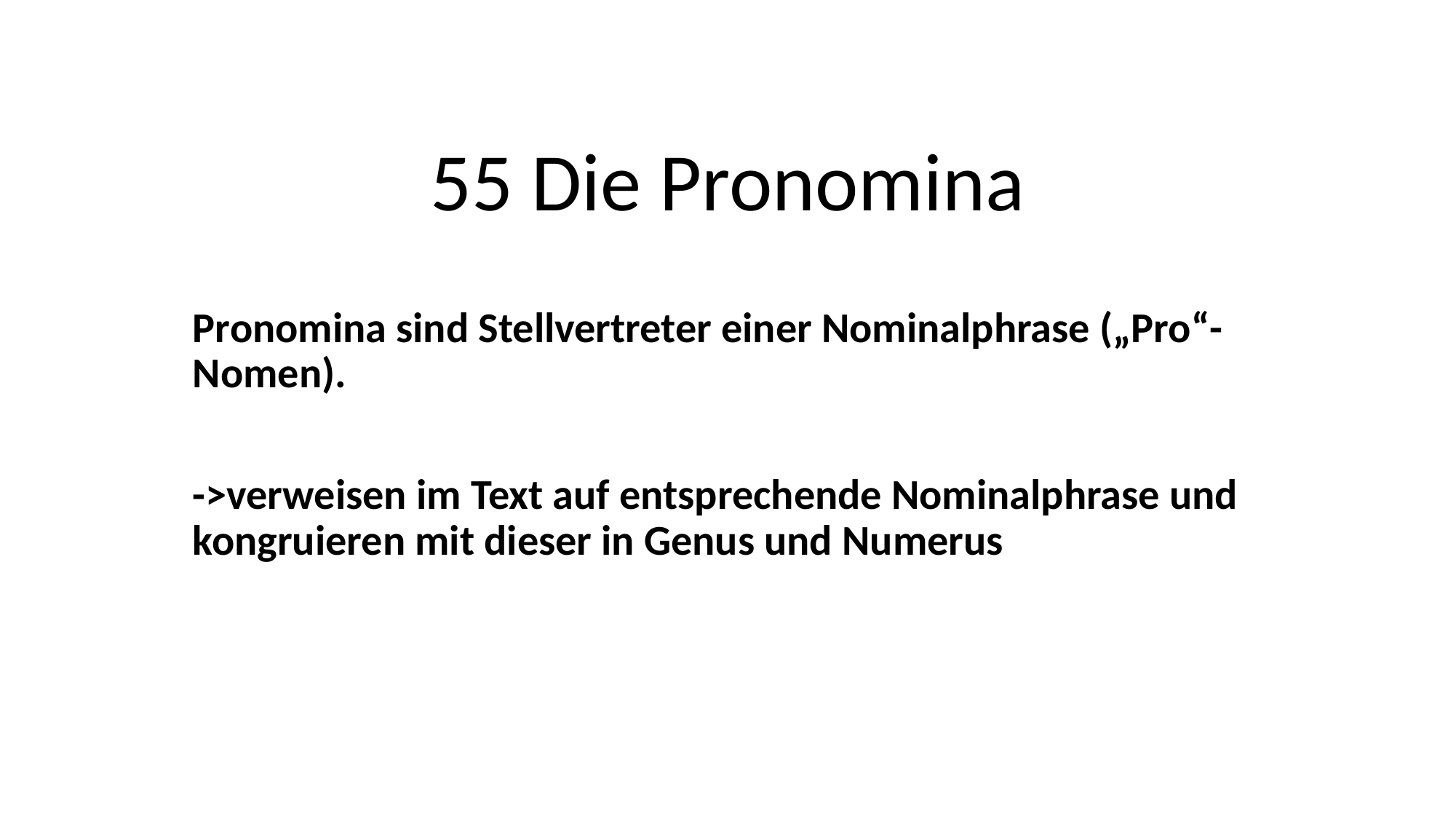

# 55 Die Pronomina

Pronomina sind Stellvertreter einer Nominalphrase („Pro“-Nomen).

->verweisen im Text auf entsprechende Nominalphrase und kongruieren mit dieser in Genus und Numerus